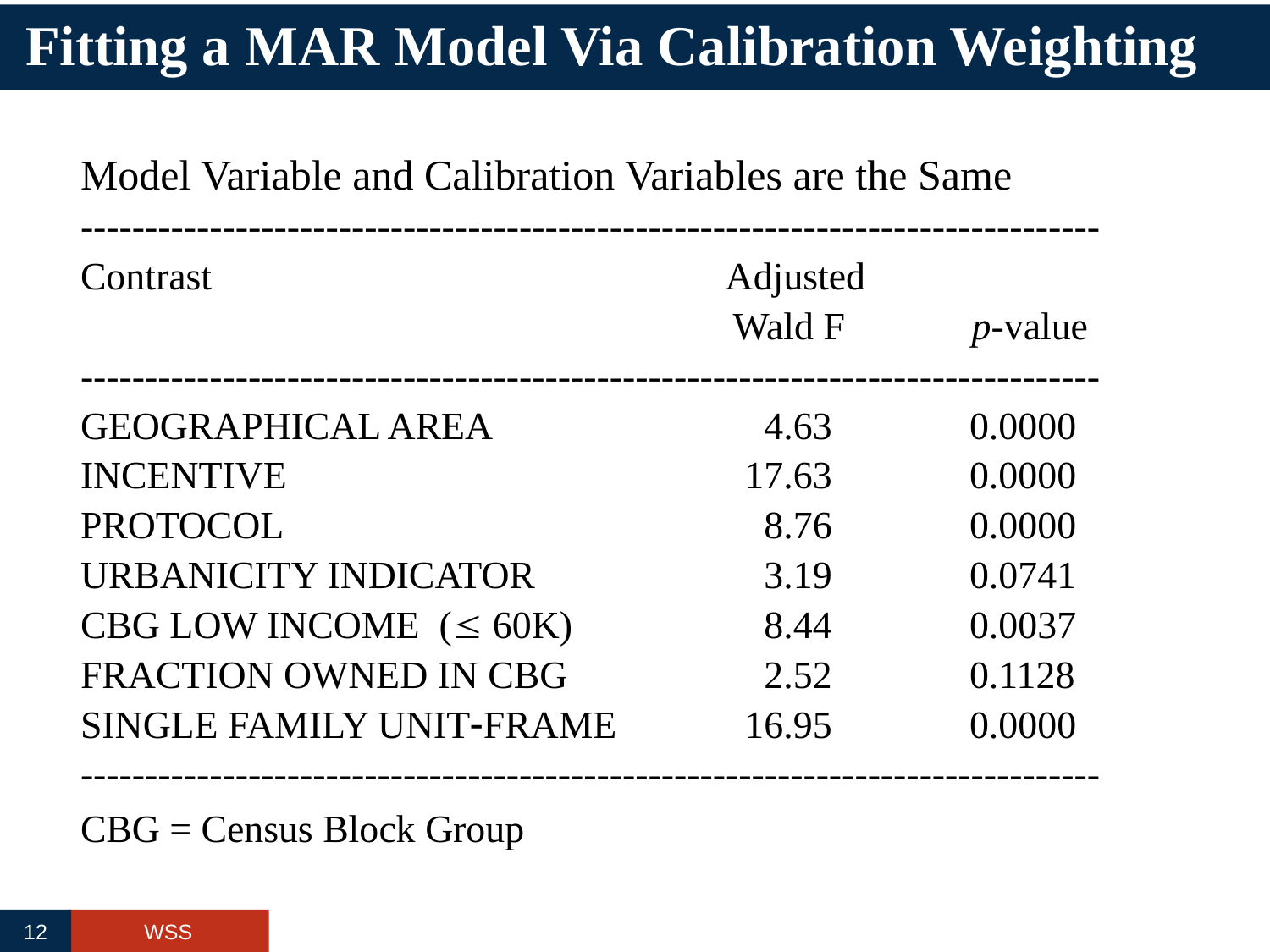

# Fitting a MAR Model Via Calibration Weighting
Model Variable and Calibration Variables are the Same
-------------------------------------------------------------------------------
Contrast                                                     Adjusted
                                                                   Wald F             p-value
-------------------------------------------------------------------------------
GEOGRAPHICAL AREA             	     4.63     	0.0000
INCENTIVE                  		   17.63     	0.0000
PROTOCOL                     		     8.76    	0.0000
URBANICITY INDICATOR         	     3.19     	0.0741
CBG LOW INCOME  (≤ 60K)     	     8.44     	0.0037
FRACTION OWNED IN CBG       	     2.52     	0.1128
SINGLE FAMILY UNIT−FRAME	   16.95    	0.0000
-------------------------------------------------------------------------------
CBG = Census Block Group
12
WSS